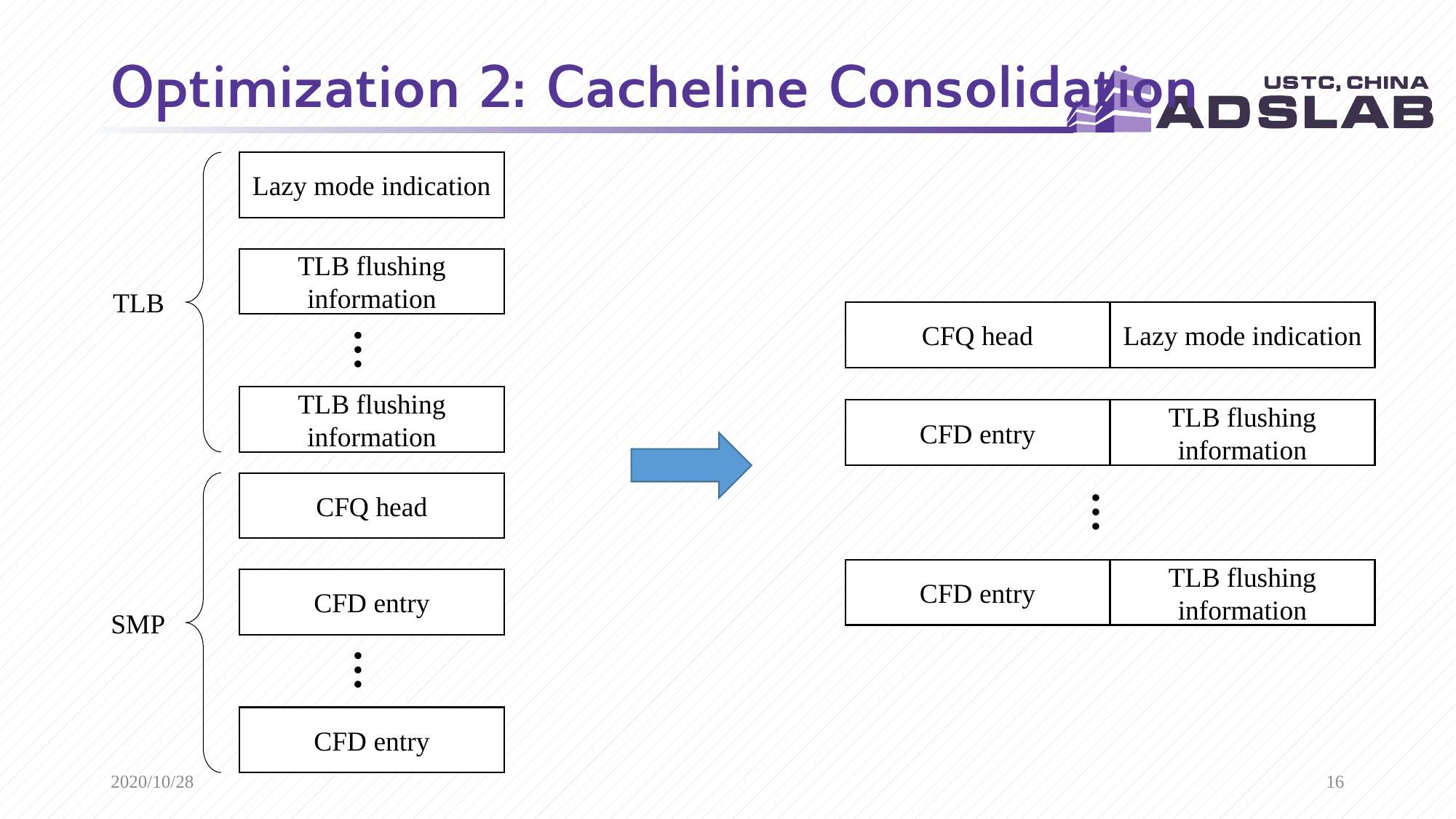

# Optimization 2: Cacheline Consolidation

Lazy mode indication
TLB flushing information
TLB
CFQ head
Lazy mode indication
…
TLB flushing information
CFD entry
TLB flushing information

CFQ head
…
CFD entry
TLB flushing information
CFD entry
SMP
…
CFD entry
2020/10/28